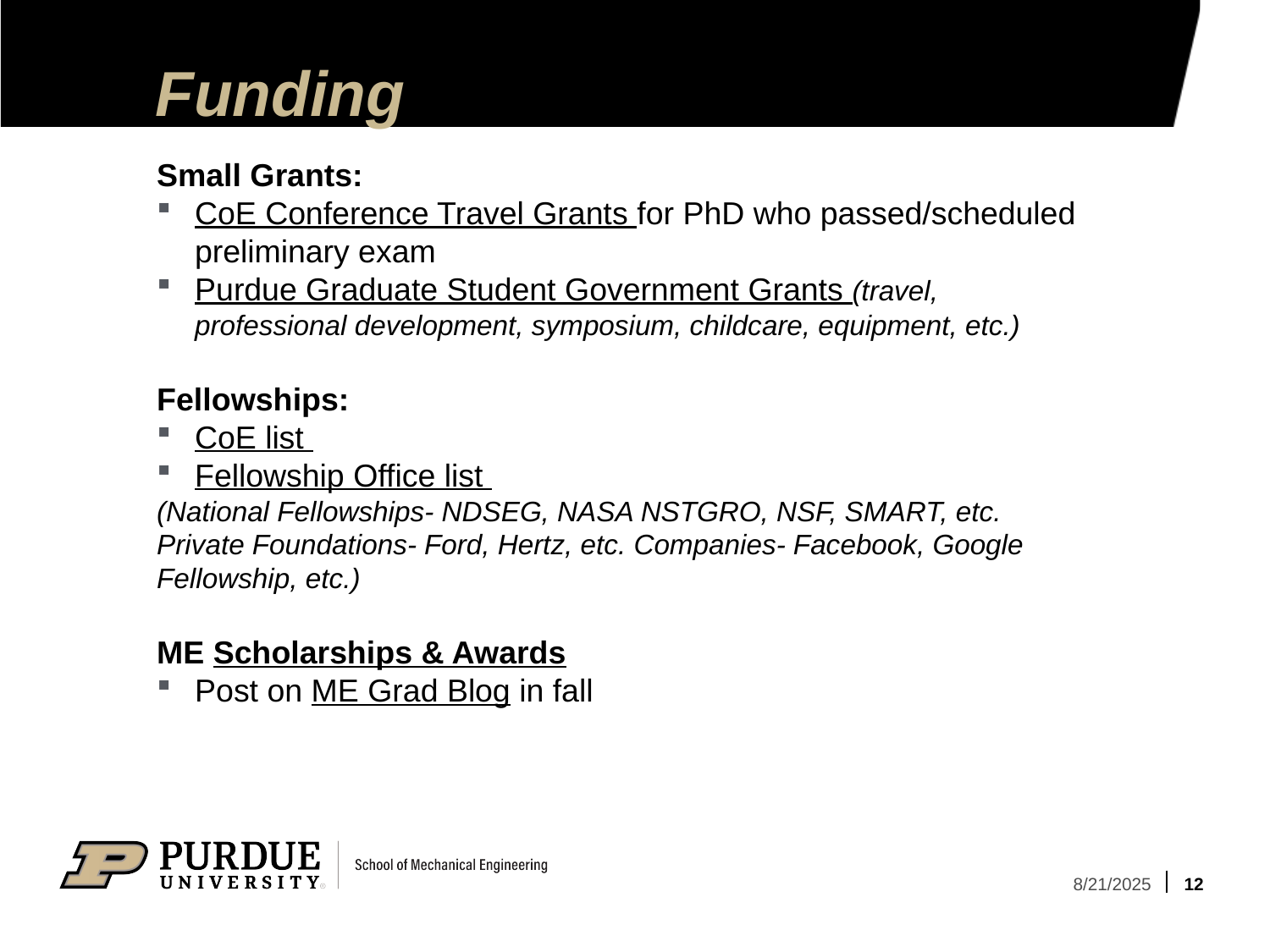

# Funding
Small Grants:
CoE Conference Travel Grants for PhD who passed/scheduled preliminary exam
Purdue Graduate Student Government Grants (travel, professional development, symposium, childcare, equipment, etc.)

Fellowships:
CoE list
Fellowship Office list
(National Fellowships- NDSEG, NASA NSTGRO, NSF, SMART, etc. Private Foundations- Ford, Hertz, etc. Companies- Facebook, Google Fellowship, etc.)

ME Scholarships & Awards
Post on ME Grad Blog in fall
12
8/21/2025